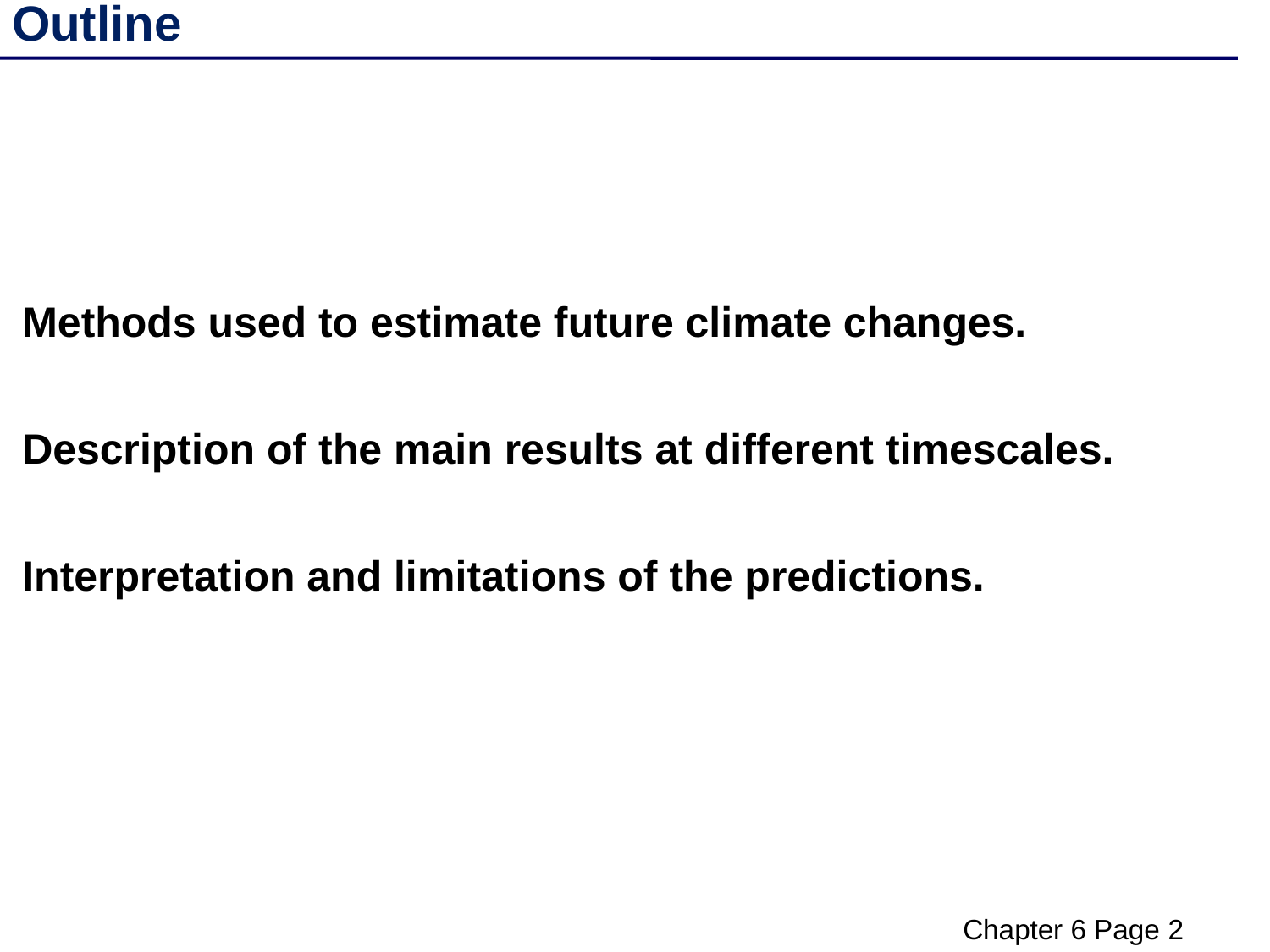

Outline

Methods used to estimate future climate changes.

Description of the main results at different timescales.

Interpretation and limitations of the predictions.
Chapter 6 Page 2